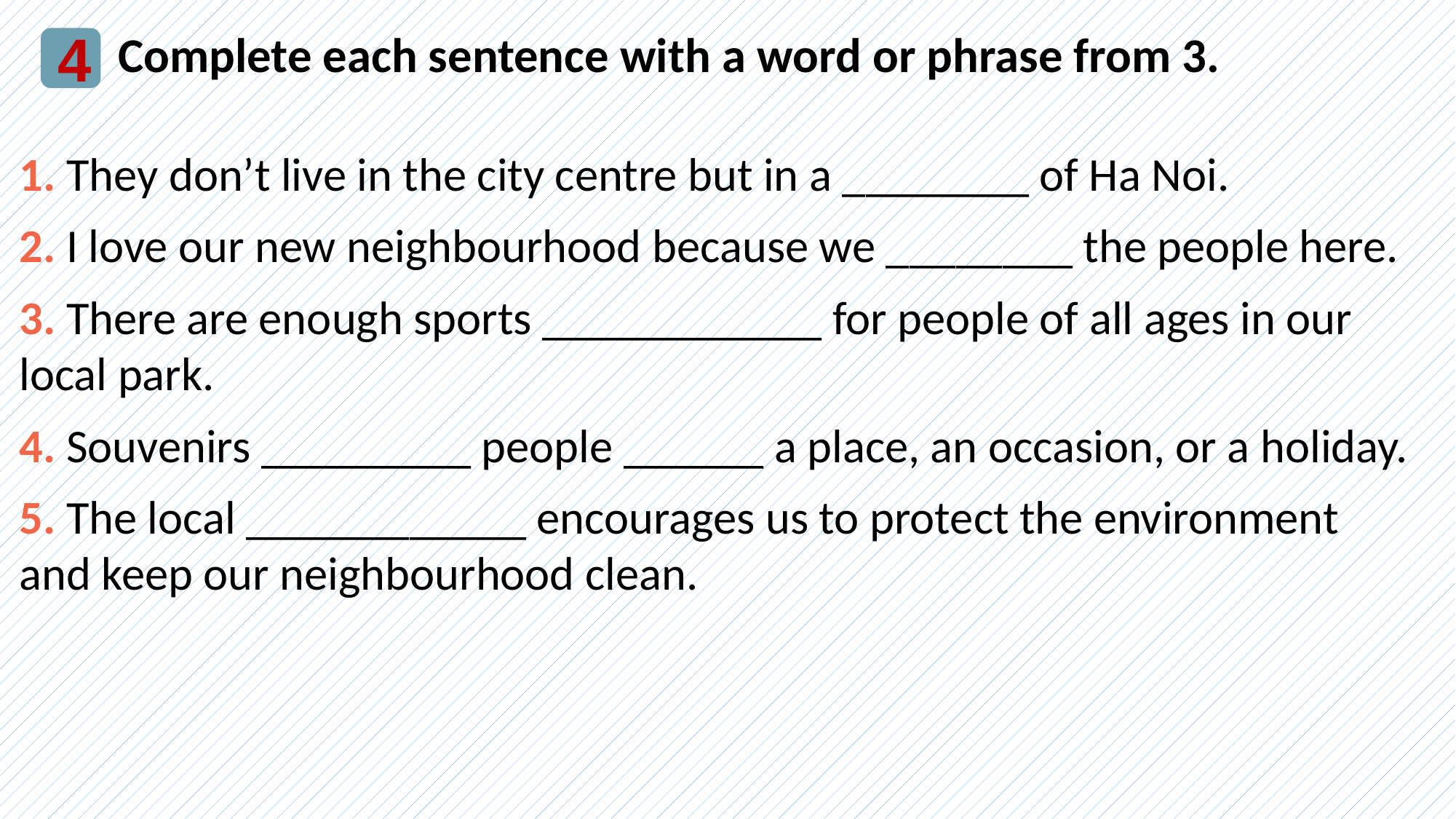

4
Complete each sentence with a word or phrase from 3.

1. They don’t live in the city centre but in a ________ of Ha Noi.
2. I love our new neighbourhood because we ________ the people here.
3. There are enough sports ____________ for people of all ages in our local park.
4. Souvenirs _________ people ______ a place, an occasion, or a holiday.
5. The local ____________ encourages us to protect the environment and keep our neighbourhood clean.